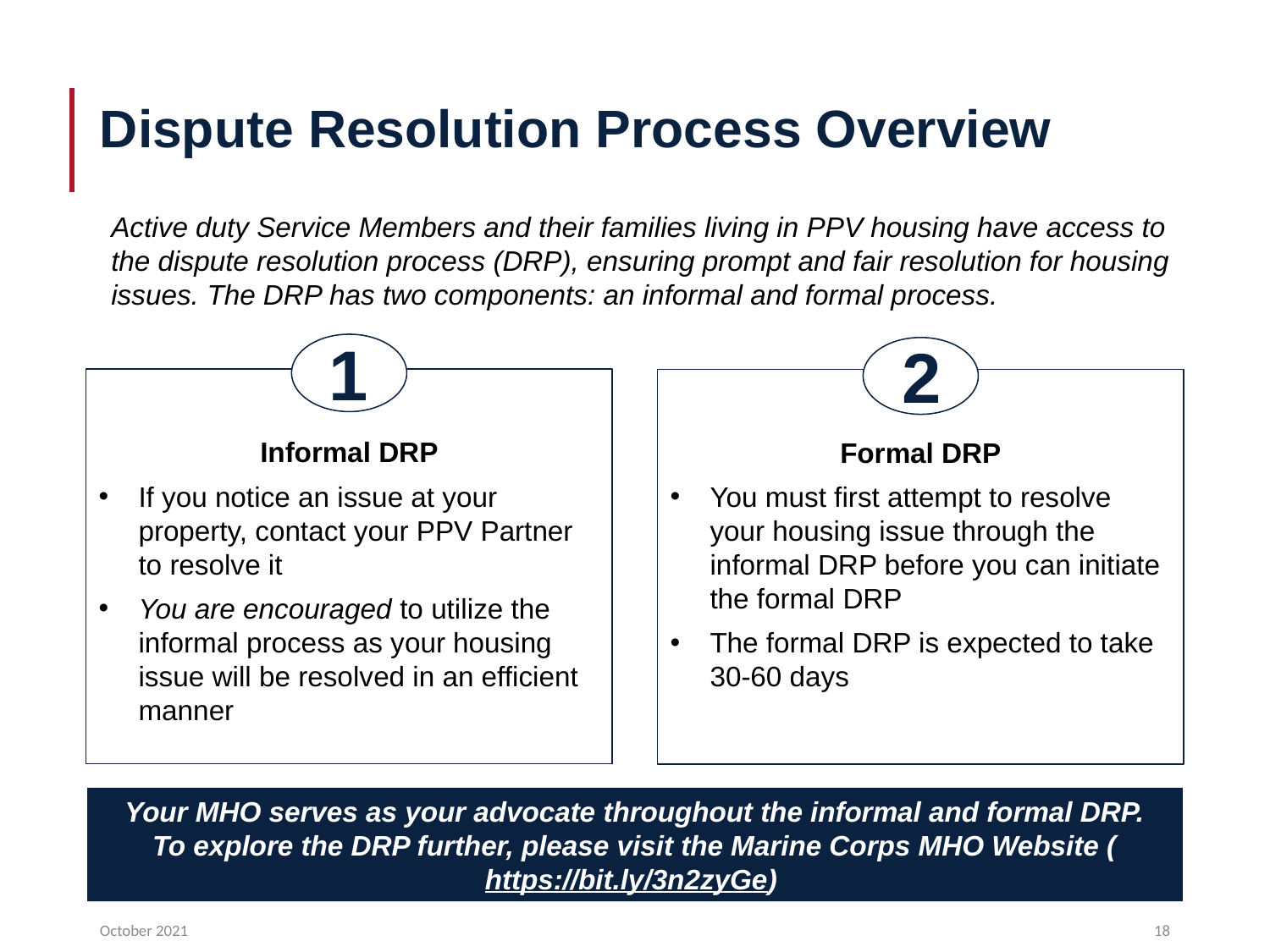

# Dispute Resolution Process Overview
Active duty Service Members and their families living in PPV housing have access to the dispute resolution process (DRP), ensuring prompt and fair resolution for housing issues. The DRP has two components: an informal and formal process.
1

Informal DRP
If you notice an issue at your property, contact your PPV Partner to resolve it
You are encouraged to utilize the informal process as your housing issue will be resolved in an efficient manner

2

Formal DRP
You must first attempt to resolve   your housing issue through the informal DRP before you can initiate the formal DRP
The formal DRP is expected to take 30-60 days

Your MHO serves as your advocate throughout the informal and formal DRP.
To explore the DRP further, please visit the Marine Corps MHO Website (https://bit.ly/3n2zyGe)
October 2021
18